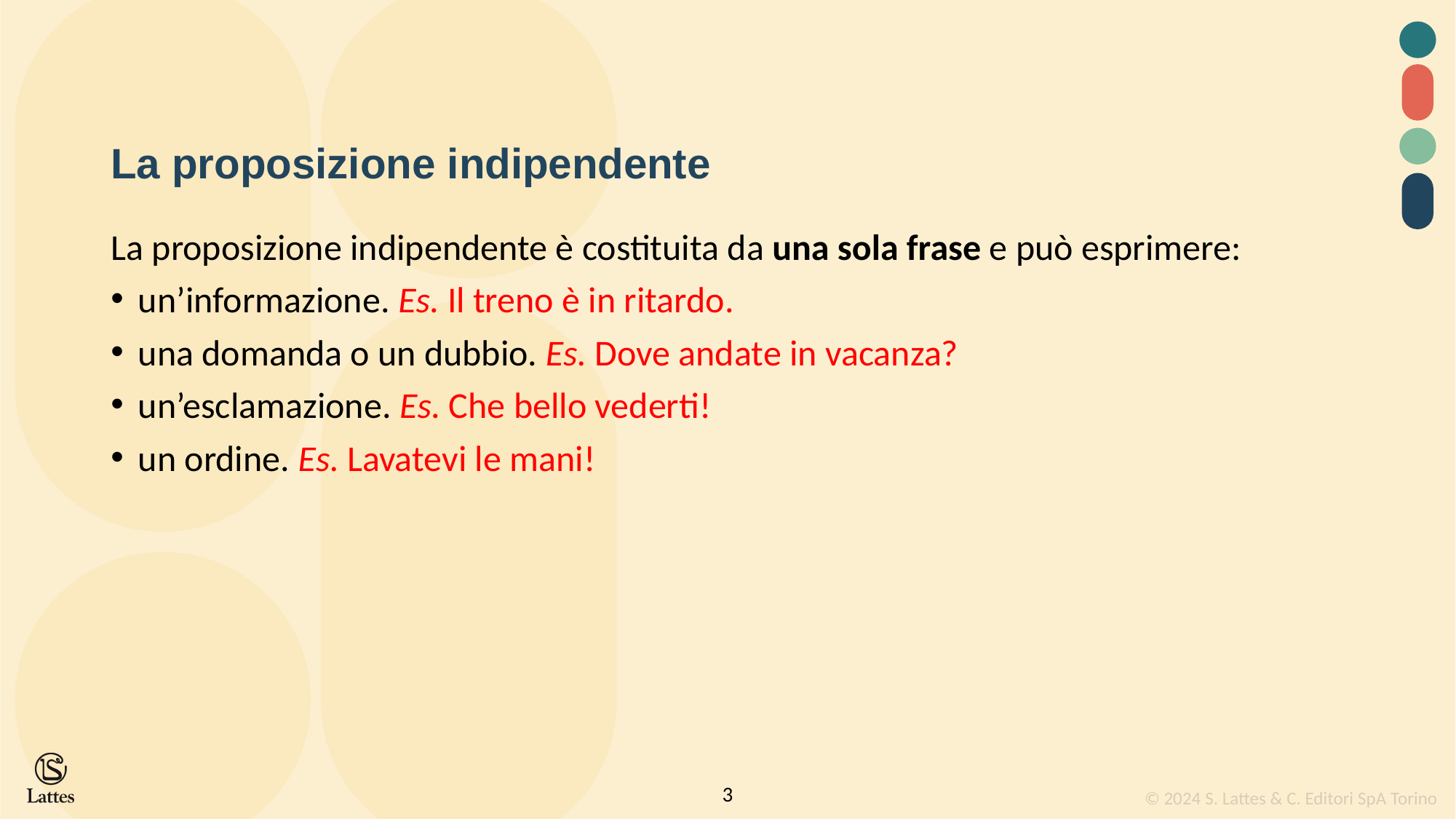

La proposizione indipendente
La proposizione indipendente è costituita da una sola frase e può esprimere:
un’informazione. Es. Il treno è in ritardo.
una domanda o un dubbio. Es. Dove andate in vacanza?
un’esclamazione. Es. Che bello vederti!
un ordine. Es. Lavatevi le mani!